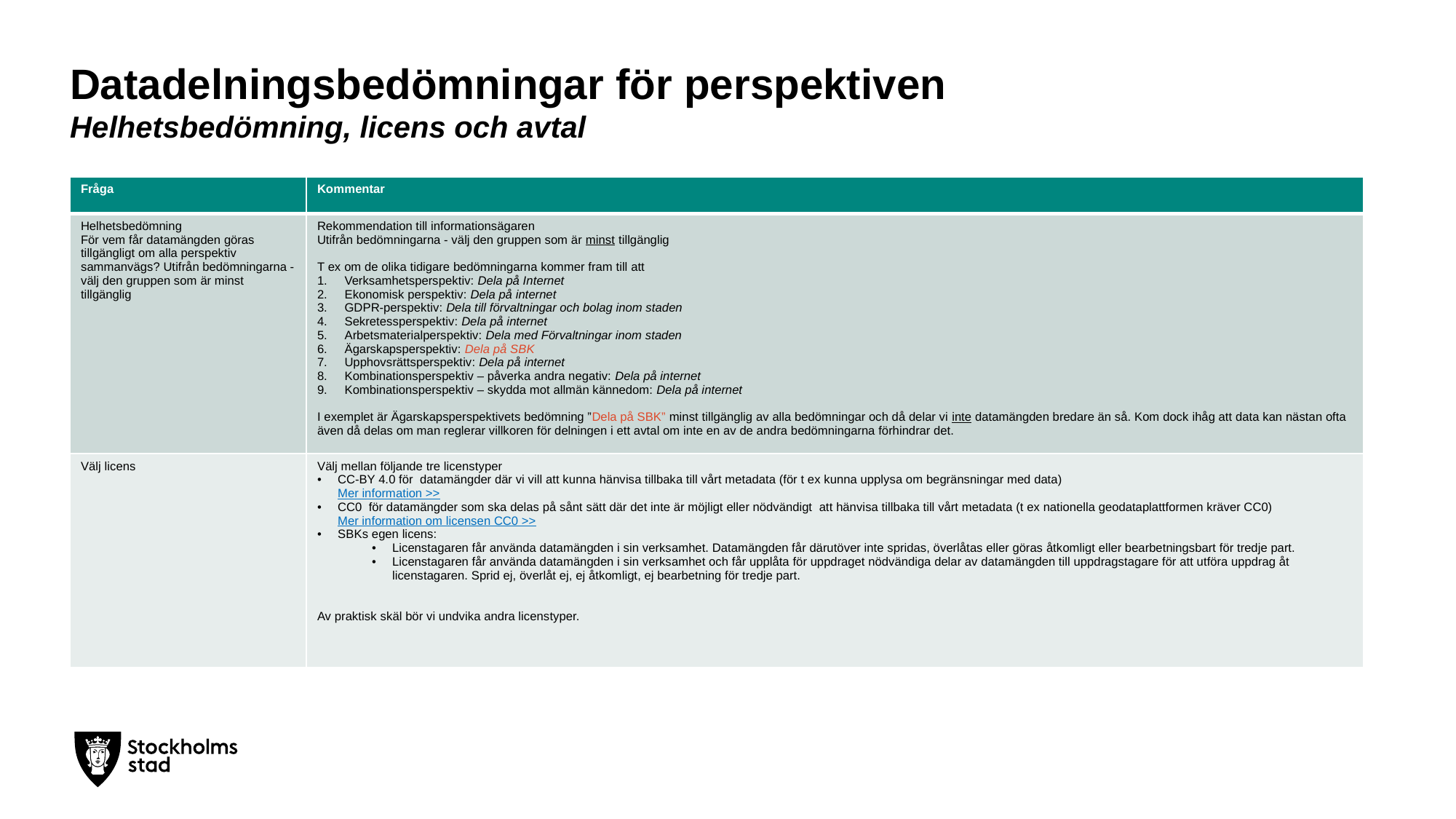

Datadelningsbedömningar för perspektiven
Helhetsbedömning, licens och avtal
| Fråga | Kommentar |
| --- | --- |
| Helhetsbedömning För vem får datamängden göras tillgängligt om alla perspektiv sammanvägs? Utifrån bedömningarna - välj den gruppen som är minst tillgänglig | Rekommendation till informationsägaren Utifrån bedömningarna - välj den gruppen som är minst tillgänglig T ex om de olika tidigare bedömningarna kommer fram till att Verksamhetsperspektiv: Dela på Internet Ekonomisk perspektiv: Dela på internet GDPR-perspektiv: Dela till förvaltningar och bolag inom staden Sekretessperspektiv: Dela på internet Arbetsmaterialperspektiv: Dela med Förvaltningar inom staden Ägarskapsperspektiv: Dela på SBK Upphovsrättsperspektiv: Dela på internet Kombinationsperspektiv – påverka andra negativ: Dela på internet Kombinationsperspektiv – skydda mot allmän kännedom: Dela på internet I exemplet är Ägarskapsperspektivets bedömning ”Dela på SBK” minst tillgänglig av alla bedömningar och då delar vi inte datamängden bredare än så. Kom dock ihåg att data kan nästan ofta även då delas om man reglerar villkoren för delningen i ett avtal om inte en av de andra bedömningarna förhindrar det. |
| Välj licens | Välj mellan följande tre licenstyper CC-BY 4.0 för datamängder där vi vill att kunna hänvisa tillbaka till vårt metadata (för t ex kunna upplysa om begränsningar med data) Mer information >> CC0 för datamängder som ska delas på sånt sätt där det inte är möjligt eller nödvändigt att hänvisa tillbaka till vårt metadata (t ex nationella geodataplattformen kräver CC0) Mer information om licensen CC0 >> SBKs egen licens: Licenstagaren får använda datamängden i sin verksamhet. Datamängden får därutöver inte spridas, överlåtas eller göras åtkomligt eller bearbetningsbart för tredje part. Licenstagaren får använda datamängden i sin verksamhet och får upplåta för uppdraget nödvändiga delar av datamängden till uppdragstagare för att utföra uppdrag åt licenstagaren. Sprid ej, överlåt ej, ej åtkomligt, ej bearbetning för tredje part. Av praktisk skäl bör vi undvika andra licenstyper. |